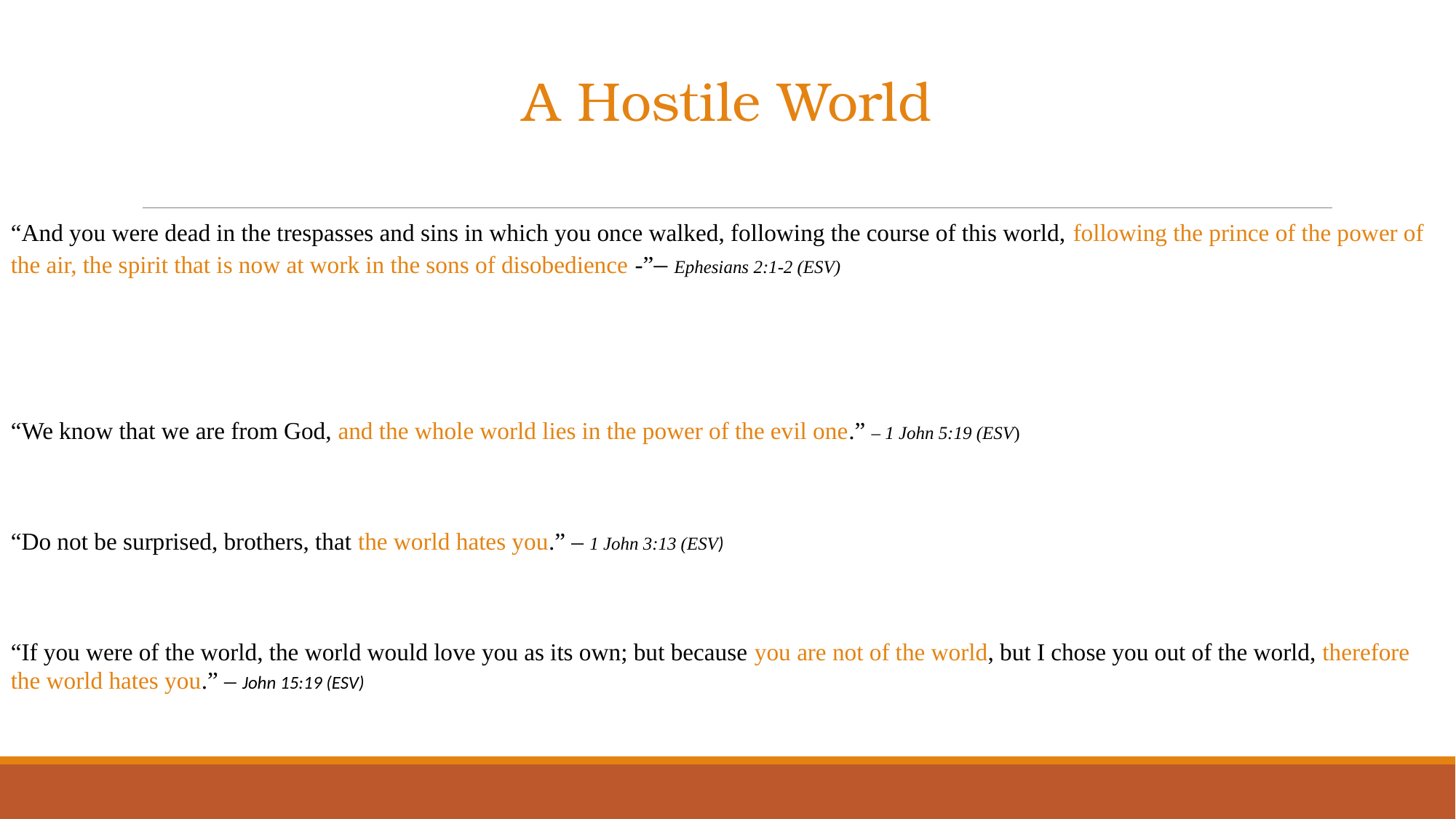

A Hostile World
“And you were dead in the trespasses and sins in which you once walked, following the course of this world, following the prince of the power of the air, the spirit that is now at work in the sons of disobedience -”– Ephesians 2:1-2 (ESV)
“We know that we are from God, and the whole world lies in the power of the evil one.” – 1 John 5:19 (ESV)
“Do not be surprised, brothers, that the world hates you.” – 1 John 3:13 (ESV)
“If you were of the world, the world would love you as its own; but because you are not of the world, but I chose you out of the world, therefore the world hates you.” – John 15:19 (ESV)